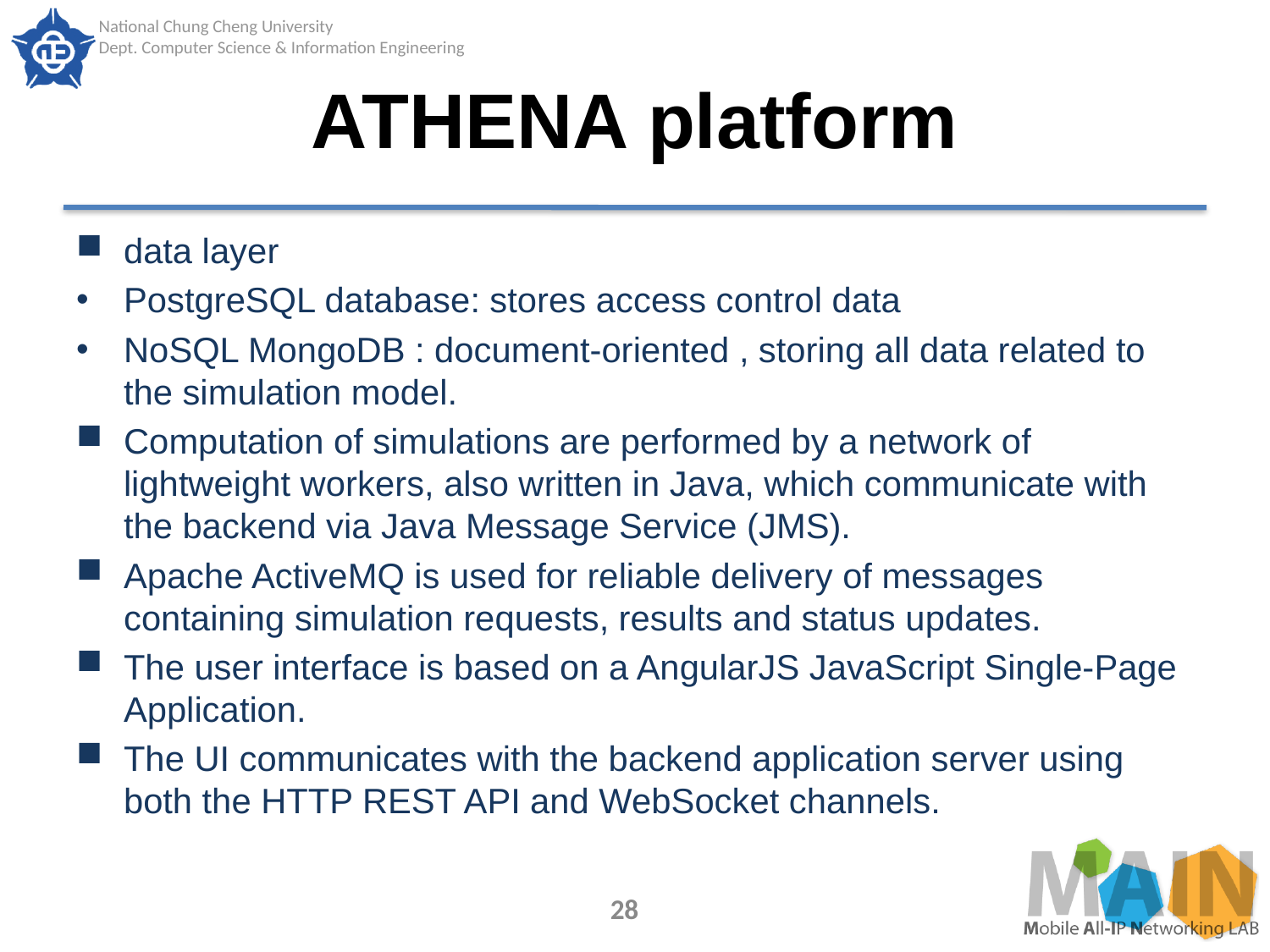

# ATHENA platform
data layer
PostgreSQL database: stores access control data
NoSQL MongoDB : document-oriented , storing all data related to the simulation model.
Computation of simulations are performed by a network of lightweight workers, also written in Java, which communicate with the backend via Java Message Service (JMS).
Apache ActiveMQ is used for reliable delivery of messages containing simulation requests, results and status updates.
The user interface is based on a AngularJS JavaScript Single-Page Application.
The UI communicates with the backend application server using both the HTTP REST API and WebSocket channels.
28